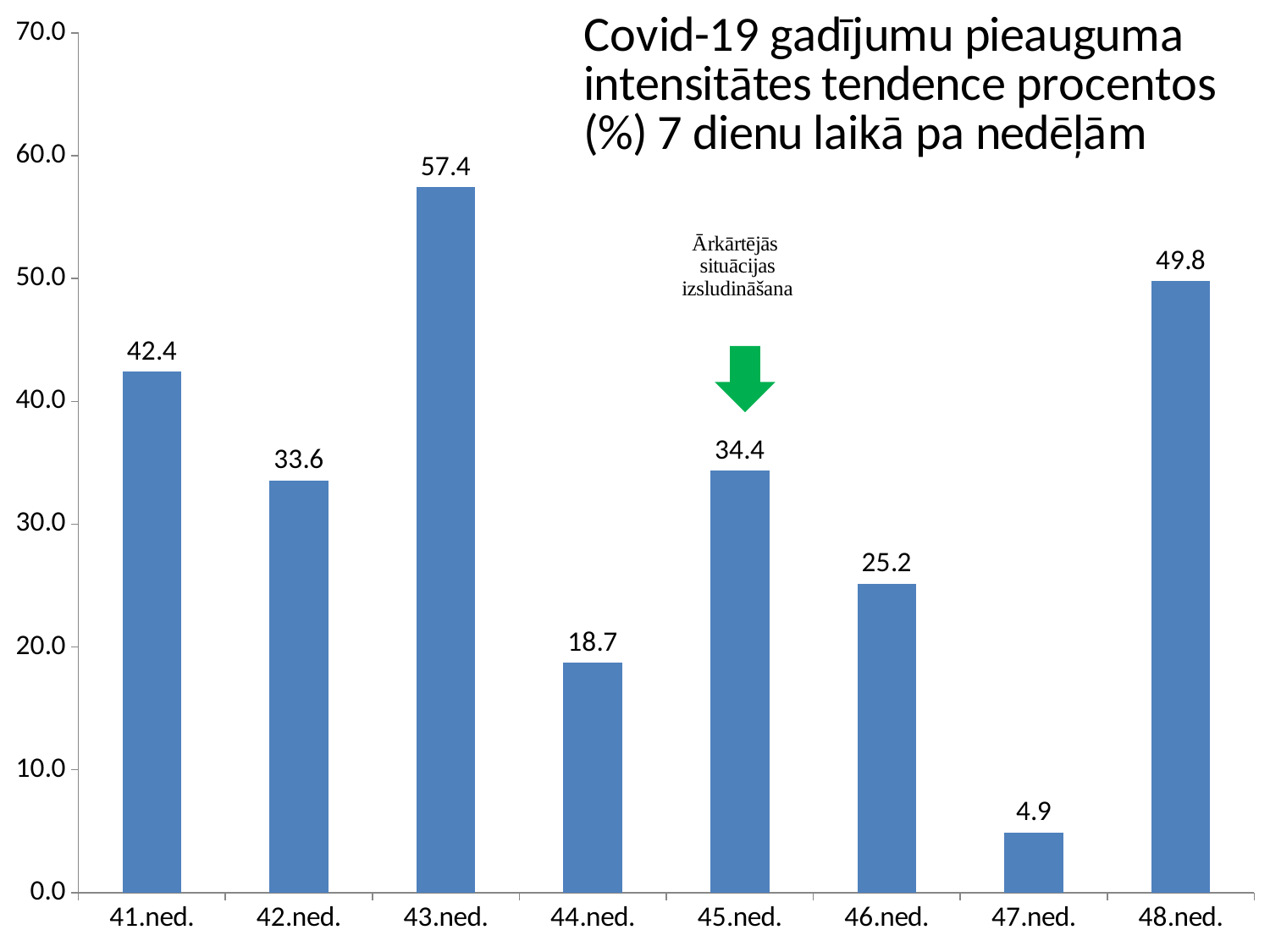

### Chart

| Category |  |
|---|---|
| 41.ned. | 42.4390243902439 |
| 42.ned. | 33.56164383561645 |
| 43.ned. | 57.43589743589743 |
| 44.ned. | 18.729641693811075 |
| 45.ned. | 34.36213991769549 |
| 46.ned. | 25.1659009698826 |
| 47.ned. | 4.9 |
| 48.ned. | 49.8 |